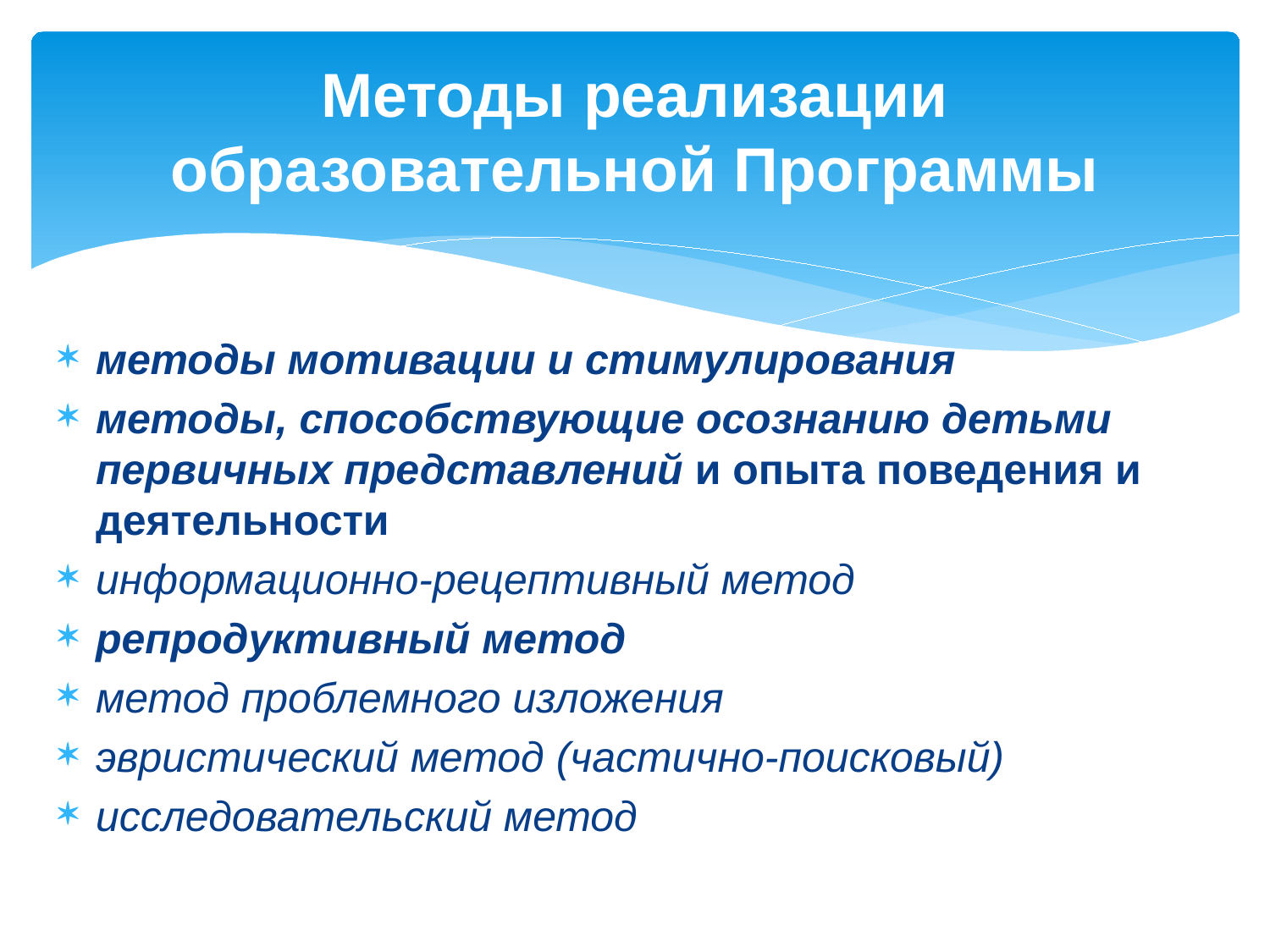

# Методы реализации образовательной Программы
методы мотивации и стимулирования
методы, способствующие осознанию детьми первичных представлений и опыта поведения и деятельности
информационно-рецептивный метод
репродуктивный метод
метод проблемного изложения
эвристический метод (частично-поисковый)
исследовательский метод